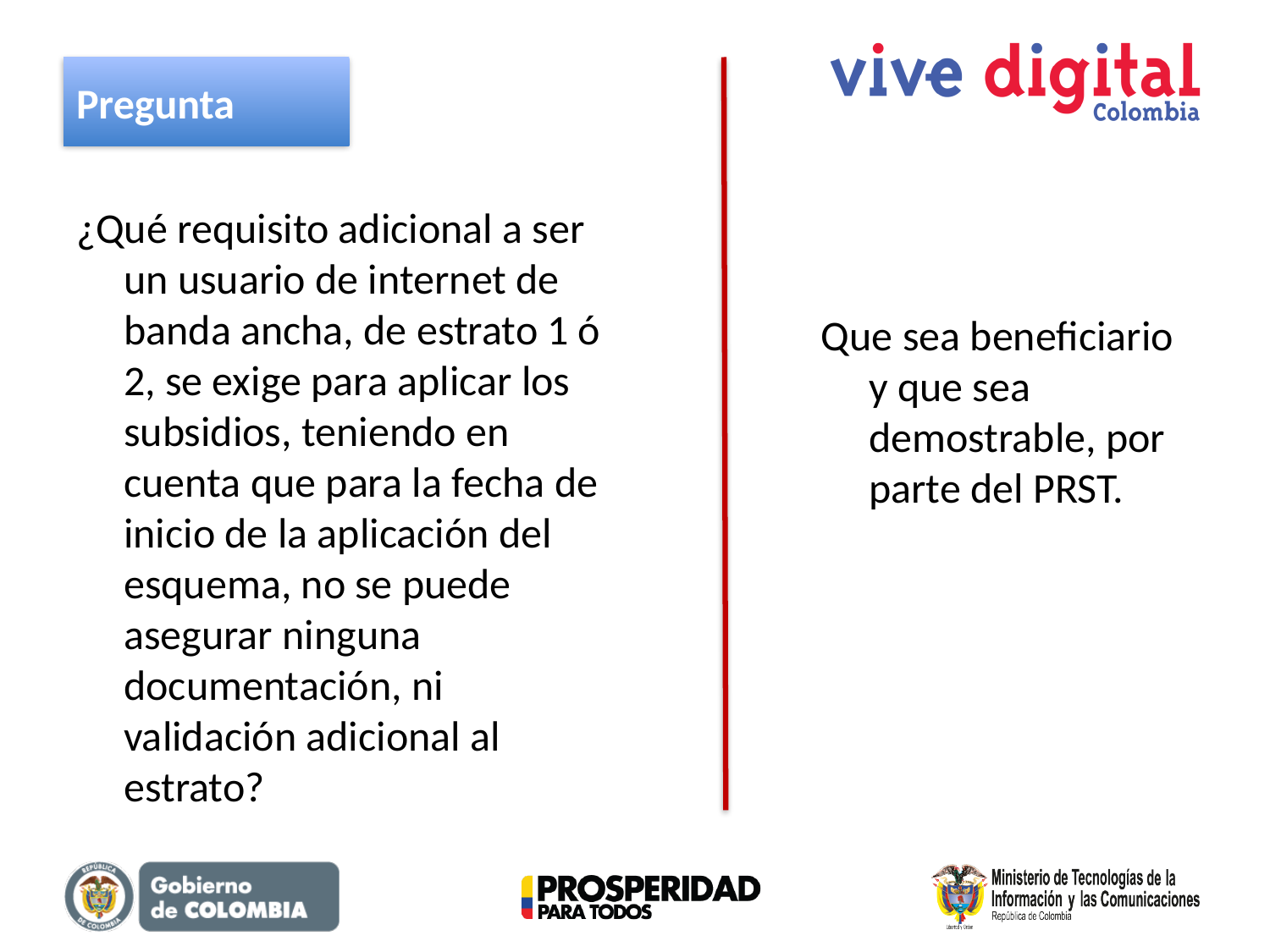

Pregunta
¿Qué requisito adicional a ser un usuario de internet de banda ancha, de estrato 1 ó 2, se exige para aplicar los subsidios, teniendo en cuenta que para la fecha de inicio de la aplicación del esquema, no se puede asegurar ninguna documentación, ni validación adicional al estrato?
Que sea beneficiario y que sea demostrable, por parte del PRST.